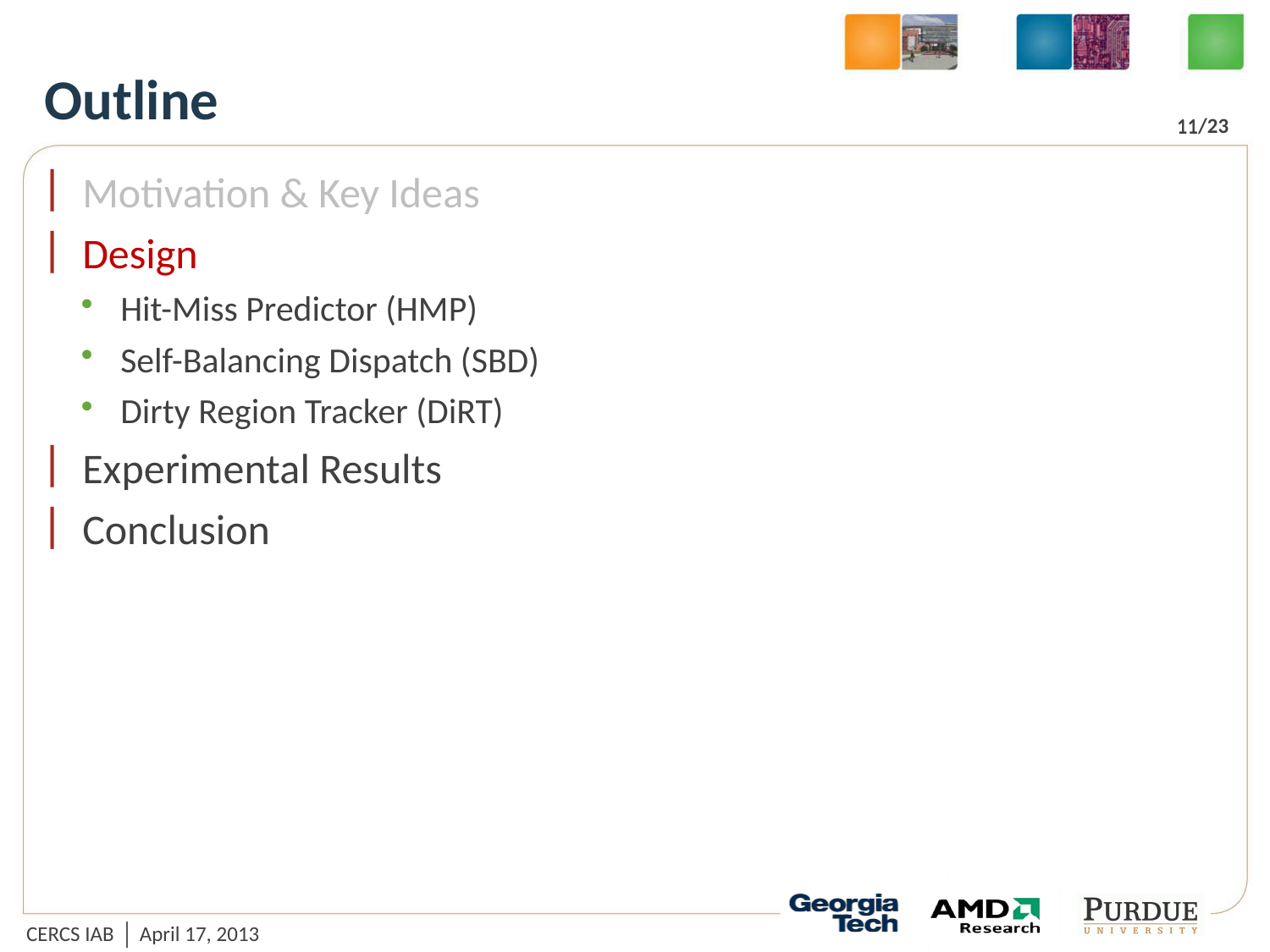

# Outline
11
Motivation & Key Ideas
Design
Hit-Miss Predictor (HMP)
Self-Balancing Dispatch (SBD)
Dirty Region Tracker (DiRT)
Experimental Results
Conclusion